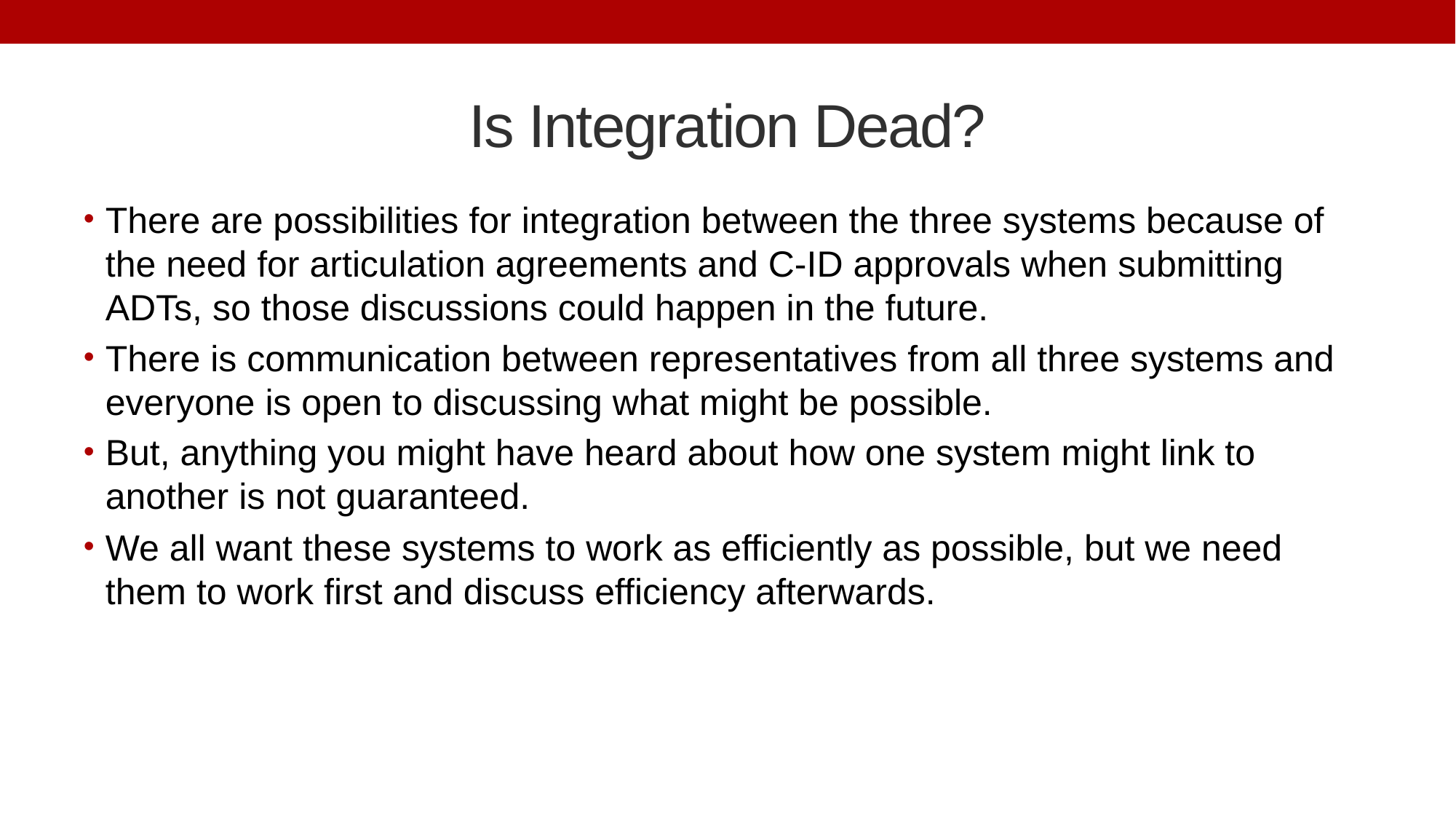

# Is Integration Dead?
There are possibilities for integration between the three systems because of the need for articulation agreements and C-ID approvals when submitting ADTs, so those discussions could happen in the future.
There is communication between representatives from all three systems and everyone is open to discussing what might be possible.
But, anything you might have heard about how one system might link to another is not guaranteed.
We all want these systems to work as efficiently as possible, but we need them to work first and discuss efficiency afterwards.